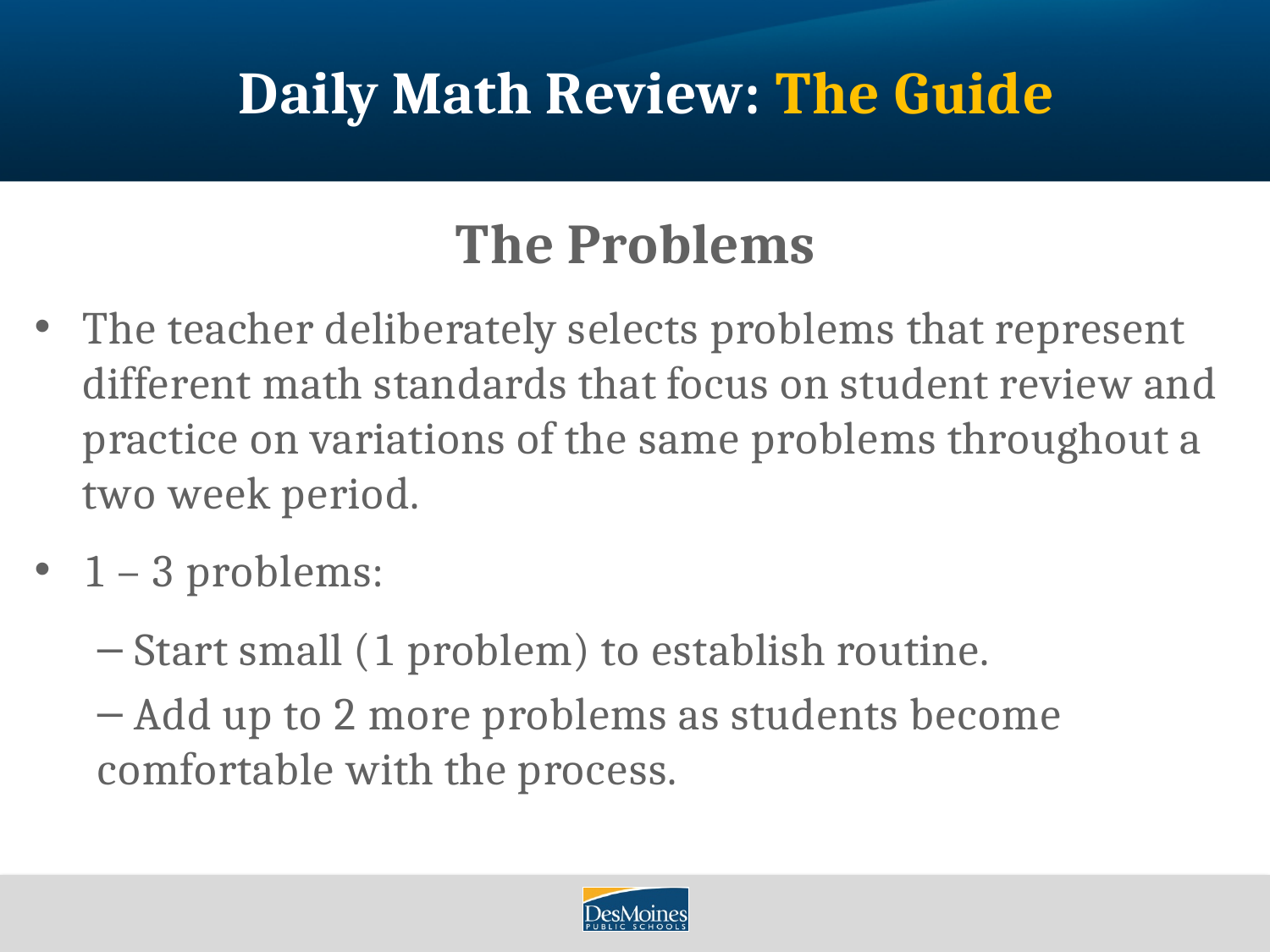

# Daily Math Review: The Guide
The Problems
The teacher deliberately selects problems that represent different math standards that focus on student review and practice on variations of the same problems throughout a two week period.
1 – 3 problems:
 Start small (1 problem) to establish routine.
 Add up to 2 more problems as students become comfortable with the process.